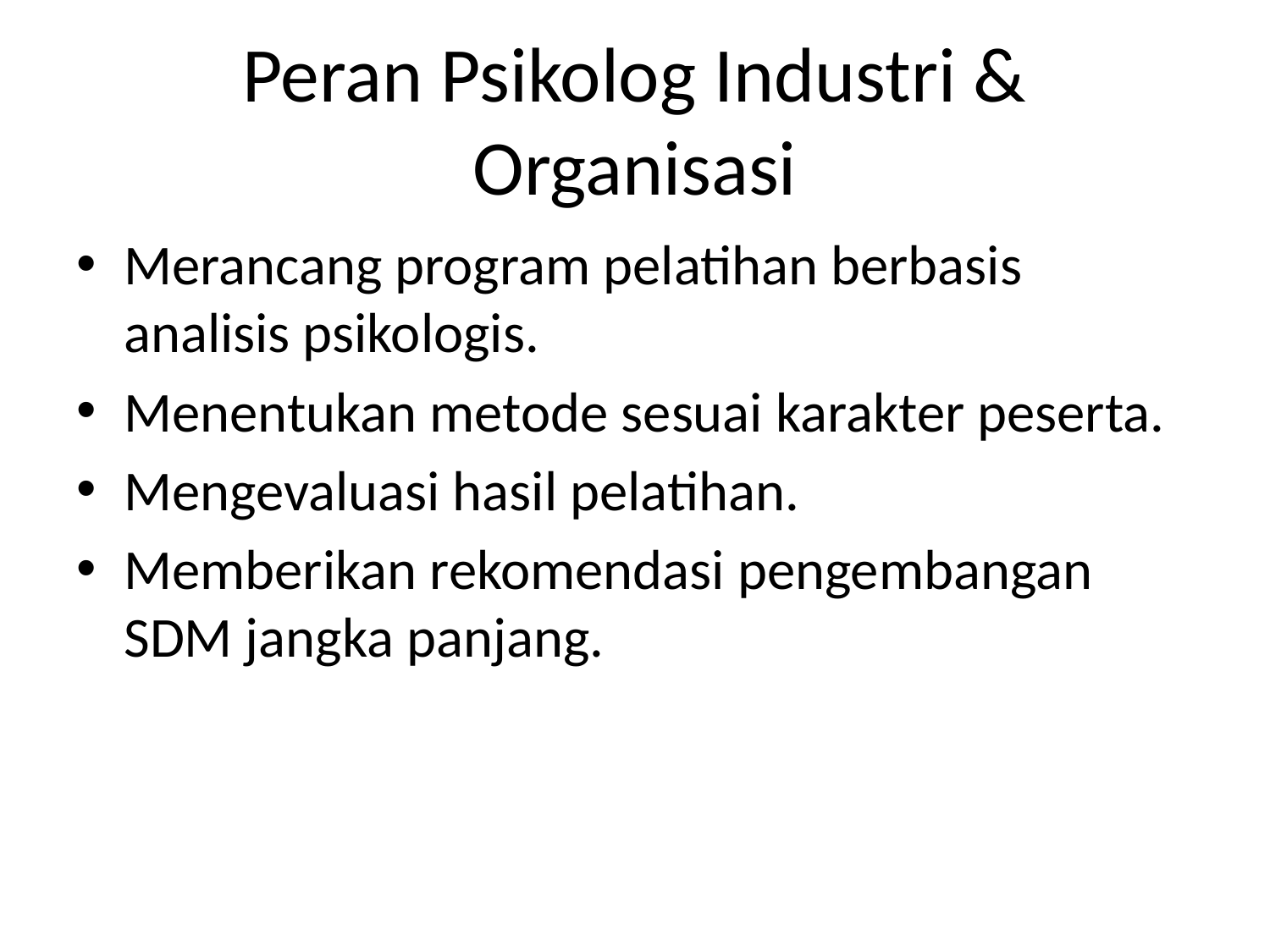

# Peran Psikolog Industri & Organisasi
Merancang program pelatihan berbasis analisis psikologis.
Menentukan metode sesuai karakter peserta.
Mengevaluasi hasil pelatihan.
Memberikan rekomendasi pengembangan SDM jangka panjang.